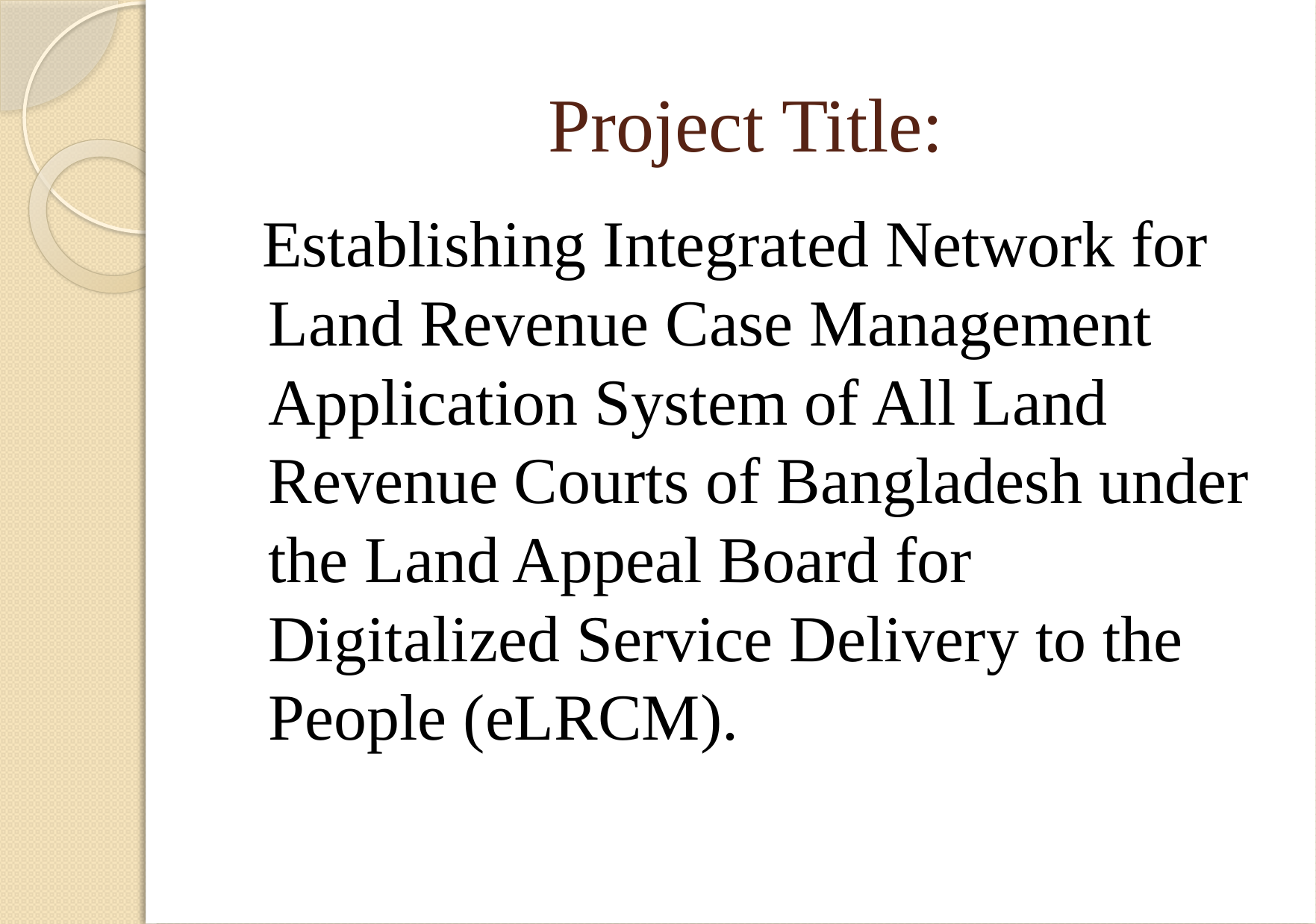

# Project Title:
  Establishing Integrated Network for Land Revenue Case Management Application System of All Land Revenue Courts of Bangladesh under the Land Appeal Board for Digitalized Service Delivery to the People (eLRCM).